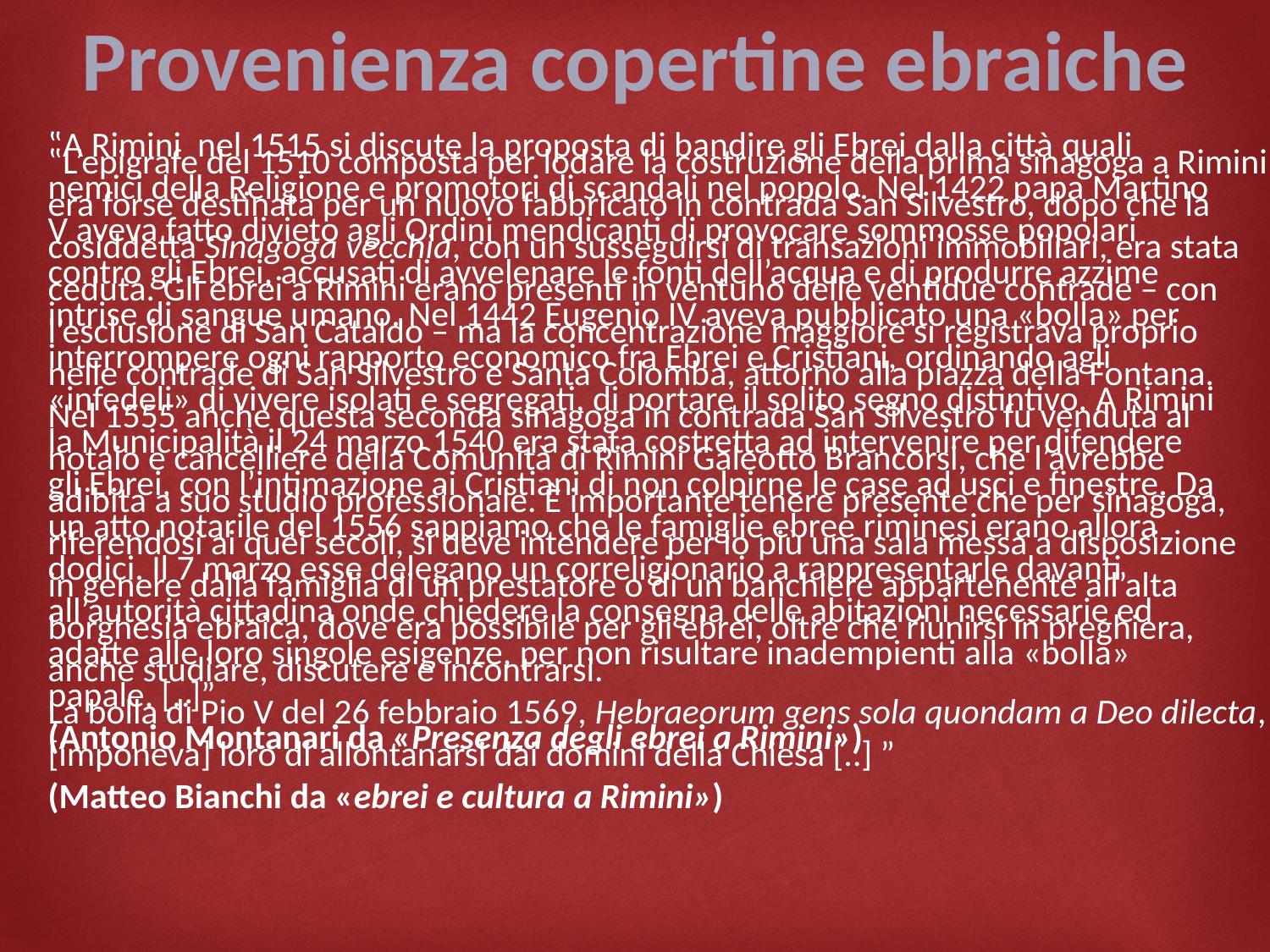

Provenienza copertine ebraiche
‟A Rimini  nel 1515 si discute la proposta di bandire gli Ebrei dalla città quali nemici della Religione e promotori di scandali nel popolo. Nel 1422 papa Martino V aveva fatto divieto agli Ordini mendicanti di provocare sommosse popolari contro gli Ebrei, accusati di avvelenare le fonti dell’acqua e di produrre azzime intrise di sangue umano. Nel 1442 Eugenio IV aveva pubblicato una «bolla» per interrompere ogni rapporto economico fra Ebrei e Cristiani, ordinando agli «infedeli» di vivere isolati e segregati, di portare il solito segno distintivo. A Rimini la Municipalità il 24 marzo 1540 era stata costretta ad intervenire per difendere gli Ebrei, con l’intimazione ai Cristiani di non colpirne le case ad usci e finestre. Da un atto notarile del 1556 sappiamo che le famiglie ebree riminesi erano allora dodici. Il 7 marzo esse delegano un correligionario a rappresentarle davanti all’autorità cittadina onde chiedere la consegna delle abitazioni necessarie ed adatte alle loro singole esigenze, per non risultare inadempienti alla «bolla» papale. [..]”
(Antonio Montanari da «Presenza degli ebrei a Rimini»)

‟L’epigrafe del 1510 composta per lodare la costruzione della prima sinagoga a Rimini era forse destinata per un nuovo fabbricato in contrada San Silvestro, dopo che la cosiddetta Sinagoga vecchia, con un susseguirsi di transazioni immobiliari, era stata ceduta. Gli ebrei a Rimini erano presenti in ventuno delle ventidue contrade – con l’esclusione di San Cataldo – ma la concentrazione maggiore si registrava proprio nelle contrade di San Silvestro e Santa Colomba, attorno alla piazza della Fontana. Nel 1555 anche questa seconda sinagoga in contrada San Silvestro fu venduta al notaio e cancelliere della Comunità di Rimini Galeotto Brancorsi, che l’avrebbe adibita a suo studio professionale. È importante tenere presente che per sinagoga, riferendosi ai quei secoli, si deve intendere per lo più una sala messa a disposizione in genere dalla famiglia di un prestatore o di un banchiere appartenente all’alta borghesia ebraica, dove era possibile per gli ebrei, oltre che riunirsi in preghiera, anche studiare, discutere e incontrarsi.
La bolla di Pio V del 26 febbraio 1569, Hebraeorum gens sola quondam a Deo dilecta, [imponeva] loro di allontanarsi dai domini della Chiesa [..] ”
(Matteo Bianchi da «ebrei e cultura a Rimini»)